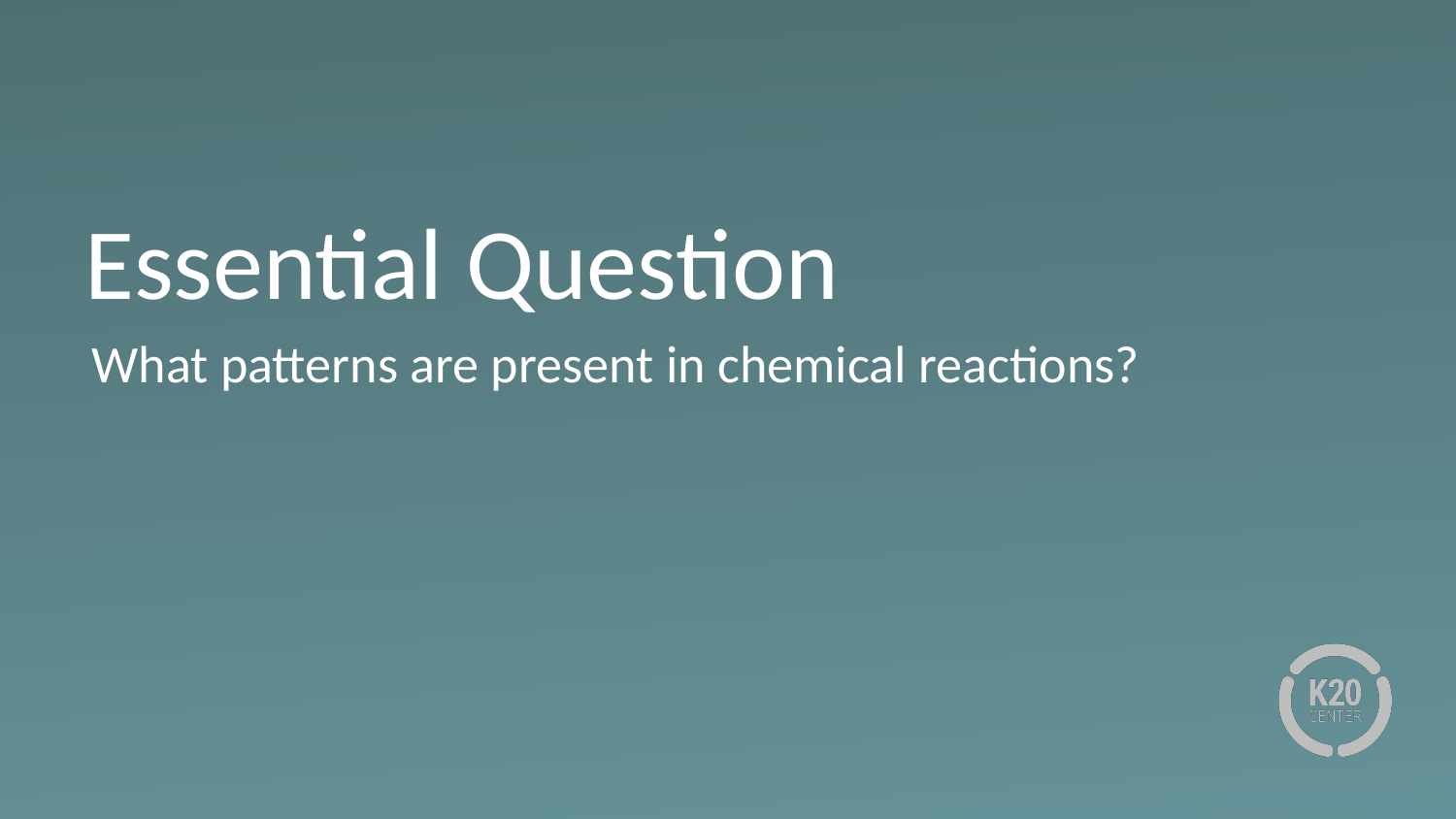

# Essential Question
What patterns are present in chemical reactions?